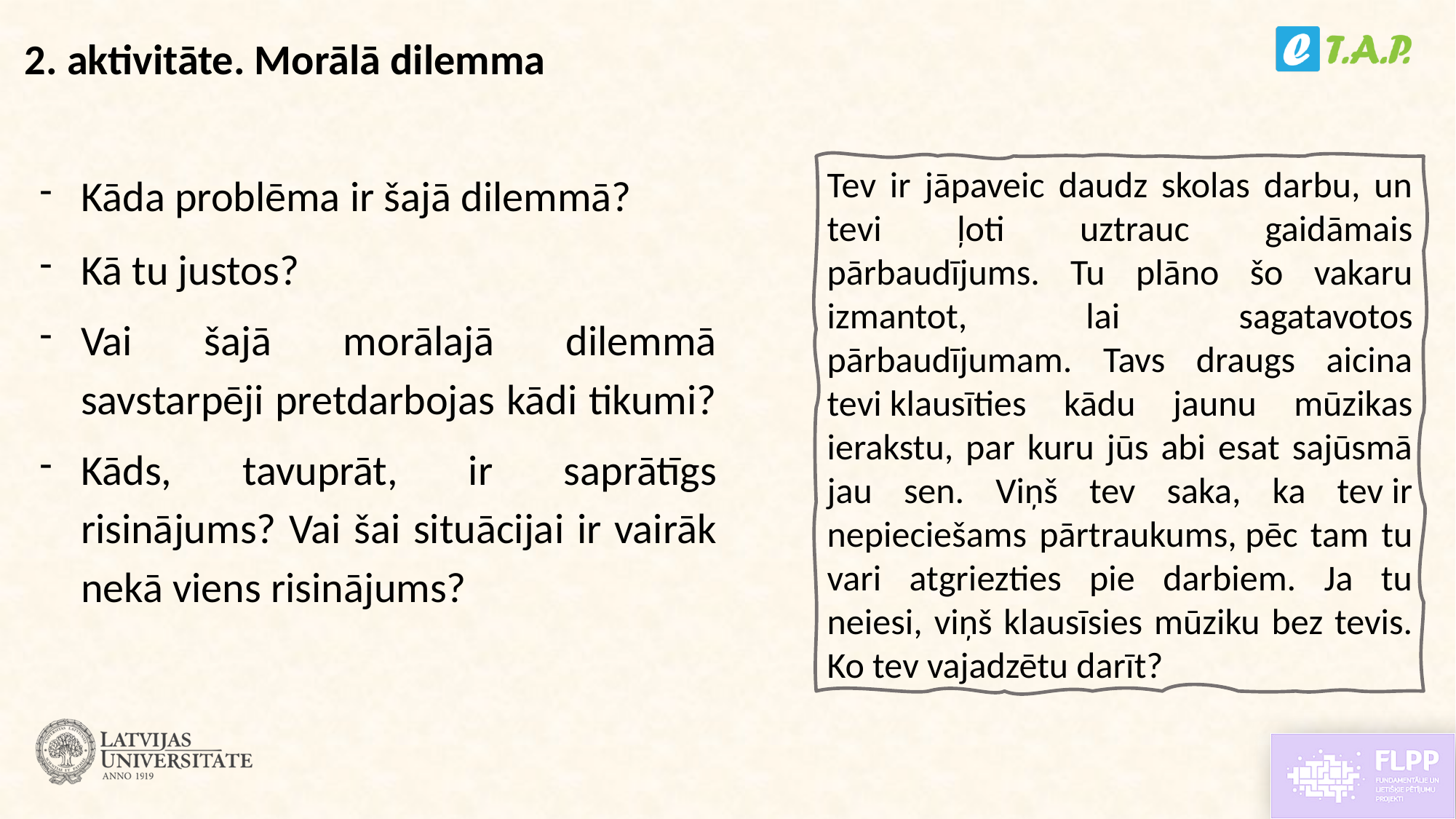

2. aktivitāte. Morālā dilemma
Kāda problēma ir šajā dilemmā?
Kā tu justos?
Vai šajā morālajā dilemmā savstarpēji pretdarbojas kādi tikumi?
Kāds, tavuprāt, ir saprātīgs risinājums? Vai šai situācijai ir vairāk nekā viens risinājums?
Tev ir jāpaveic daudz skolas darbu, un tevi ļoti uztrauc gaidāmais pārbaudījums. Tu plāno šo vakaru izmantot, lai sagatavotos pārbaudījumam. Tavs draugs aicina tevi klausīties kādu jaunu mūzikas ierakstu, par kuru jūs abi esat sajūsmā jau sen. Viņš tev saka, ka tev ir nepieciešams pārtraukums, pēc tam tu vari atgriezties pie darbiem. Ja tu neiesi, viņš klausīsies mūziku bez tevis. Ko tev vajadzētu darīt?